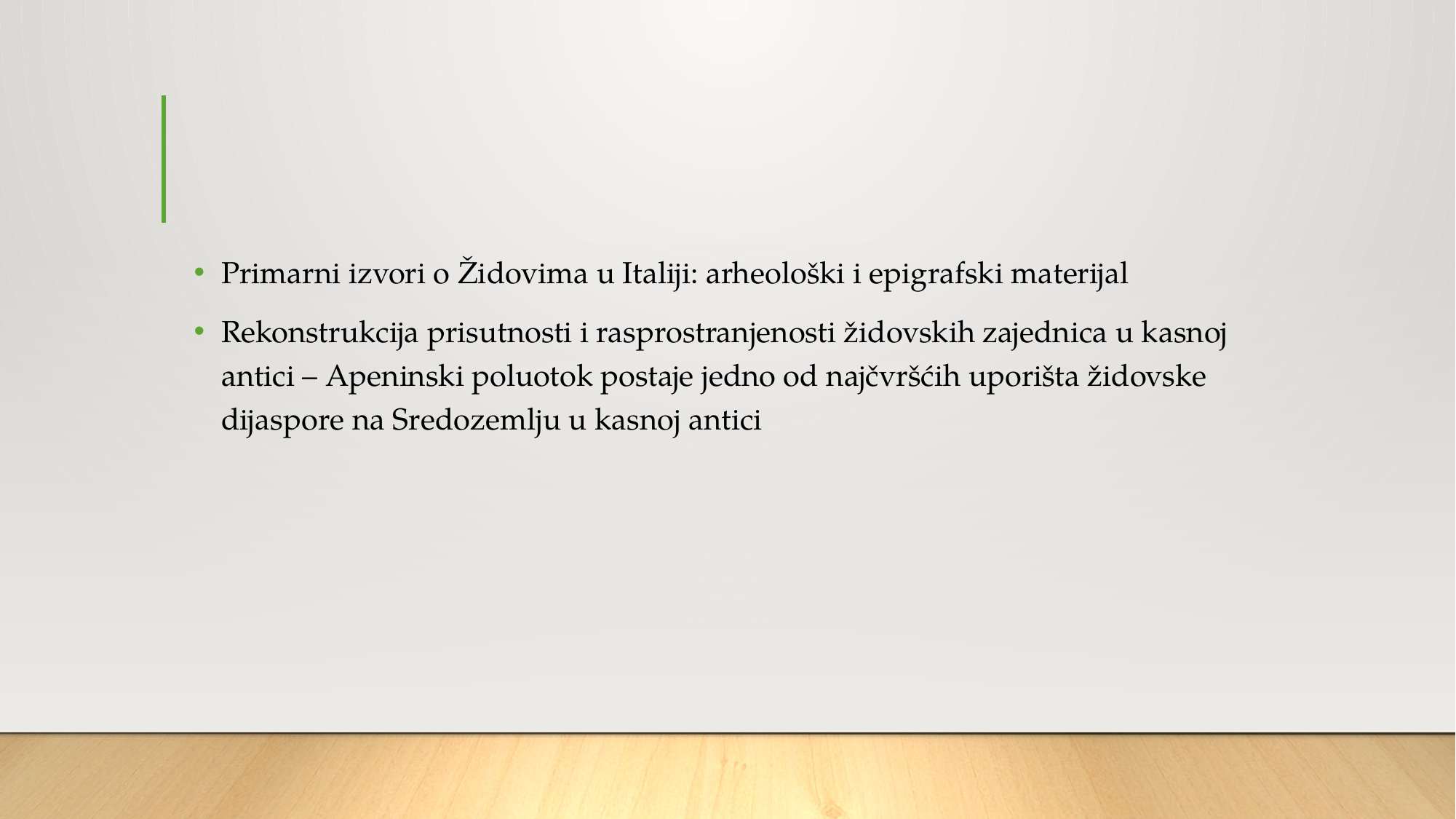

#
Primarni izvori o Židovima u Italiji: arheološki i epigrafski materijal
Rekonstrukcija prisutnosti i rasprostranjenosti židovskih zajednica u kasnoj antici – Apeninski poluotok postaje jedno od najčvršćih uporišta židovske dijaspore na Sredozemlju u kasnoj antici